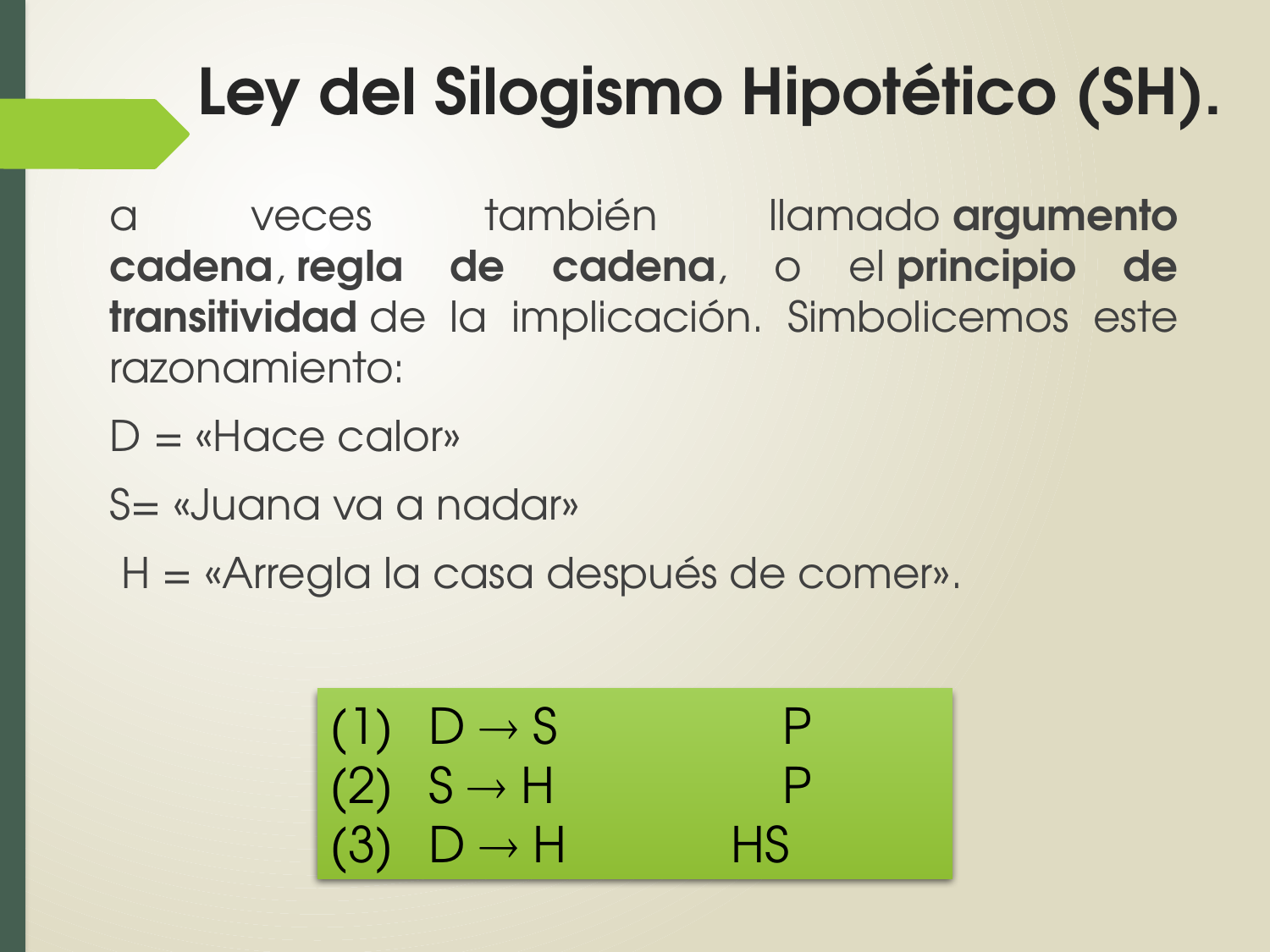

# Ley del Silogismo Hipotético (SH).
a veces también llamado argumento cadena, regla de cadena, o el principio de transitividad de la implicación. Simbolicemos este razonamiento:
D = «Hace calor»
S= «Juana va a nadar»
 H = «Arregla la casa después de comer».
  D → S		P
  S → H		P
  D → H            HS